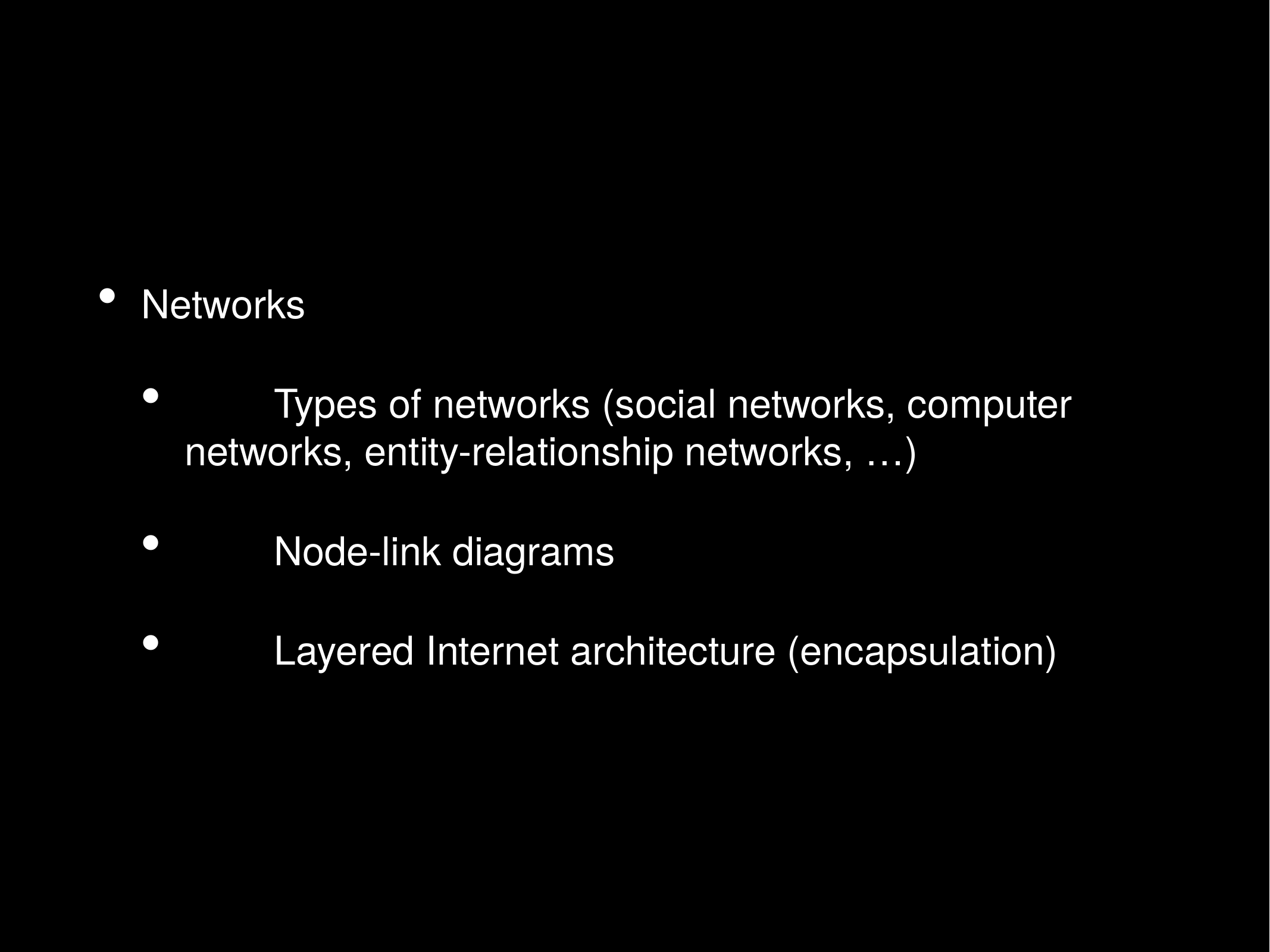

Networks
	Types of networks (social networks, computer networks, entity-relationship networks, …)
	Node-link diagrams
	Layered Internet architecture (encapsulation)